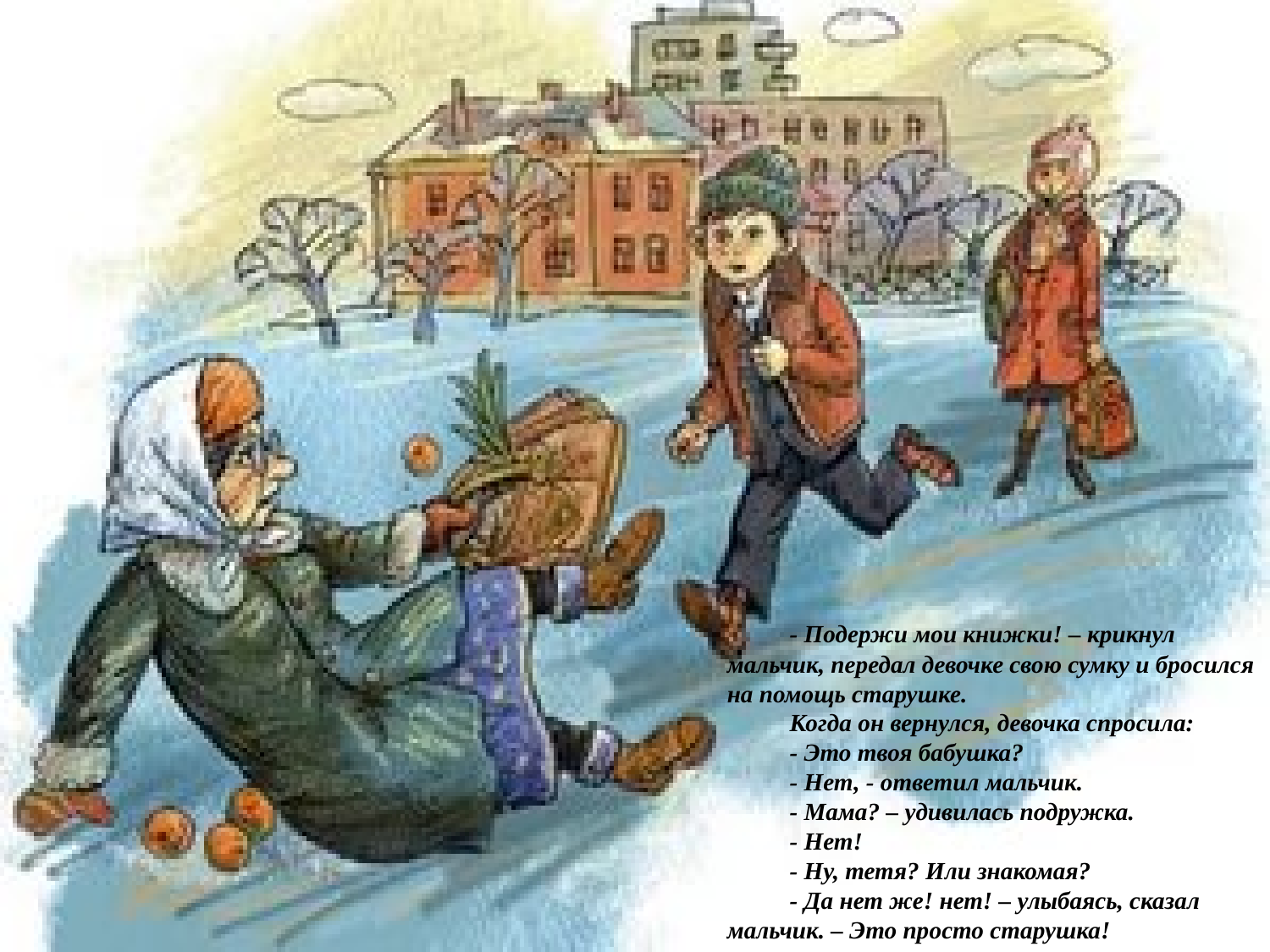

- Подержи мои книжки! – крикнул мальчик, передал девочке свою сумку и бросился на помощь старушке.
Когда он вернулся, девочка спросила:
- Это твоя бабушка?
- Нет, - ответил мальчик.
- Мама? – удивилась подружка.
- Нет!
- Ну, тетя? Или знакомая?
- Да нет же! нет! – улыбаясь, сказал мальчик. – Это просто старушка!